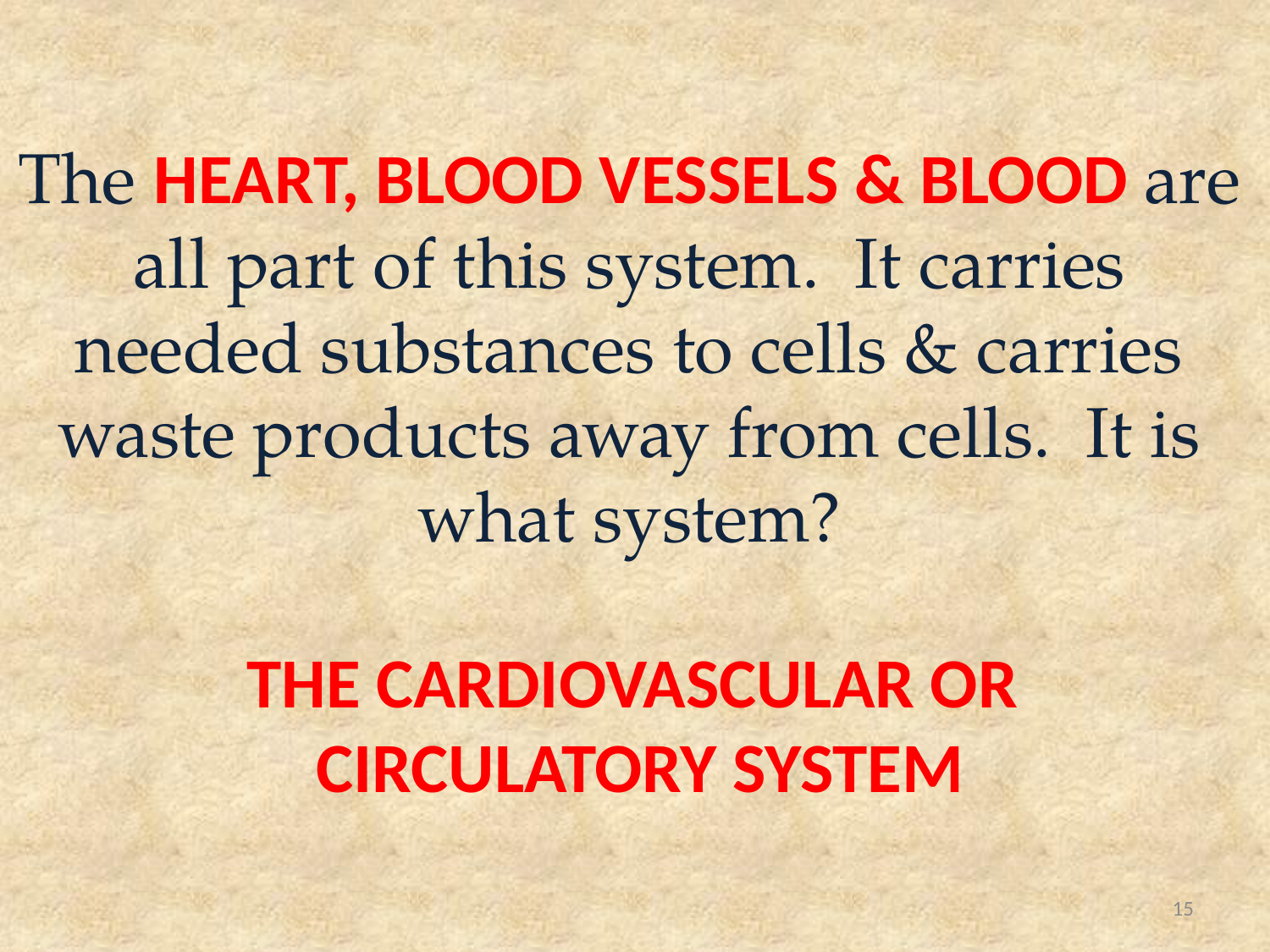

The HEART, BLOOD VESSELS & BLOOD are all part of this system.  It carries needed substances to cells & carries waste products away from cells.  It is what system?
THE CARDIOVASCULAR OR
CIRCULATORY SYSTEM
15